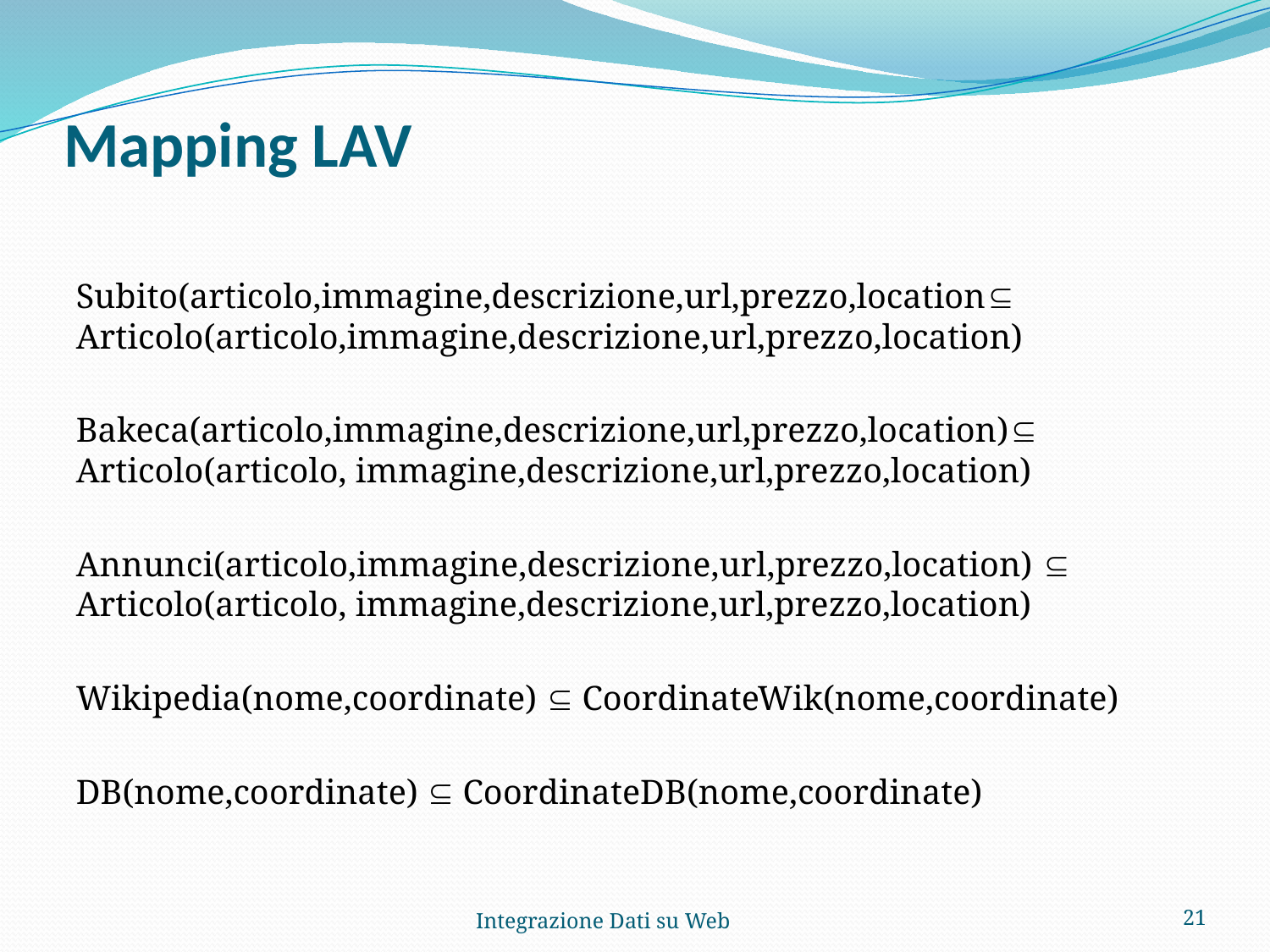

# Mapping LAV
Subito(articolo,immagine,descrizione,url,prezzo,location⊆ 	Articolo(articolo,immagine,descrizione,url,prezzo,location)

Bakeca(articolo,immagine,descrizione,url,prezzo,location)⊆ 	Articolo(articolo, immagine,descrizione,url,prezzo,location)

Annunci(articolo,immagine,descrizione,url,prezzo,location) ⊆ 	Articolo(articolo, immagine,descrizione,url,prezzo,location)

Wikipedia(nome,coordinate) ⊆ CoordinateWik(nome,coordinate)

DB(nome,coordinate) ⊆ CoordinateDB(nome,coordinate)

Integrazione Dati su Web
21